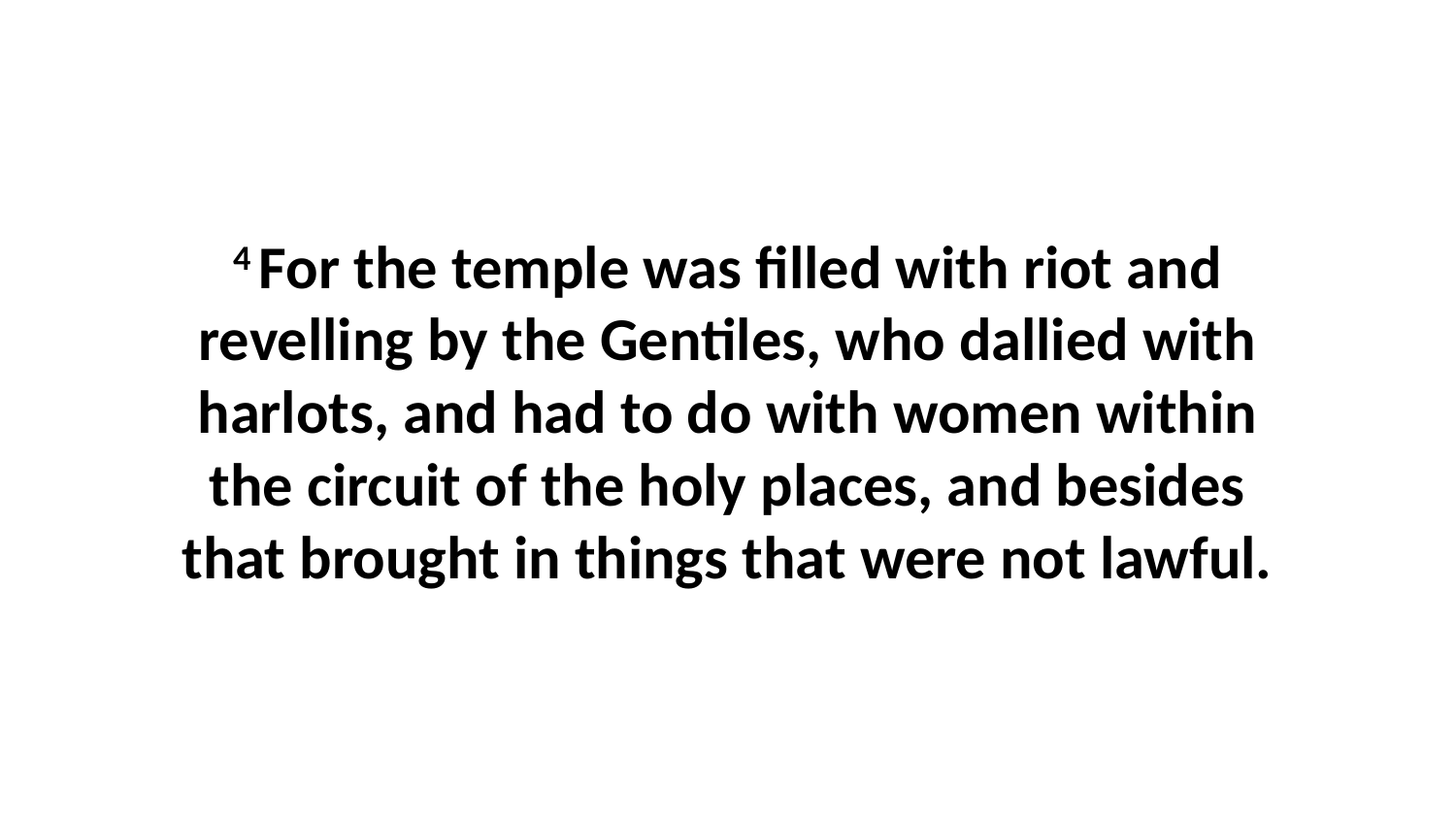

4 For the temple was filled with riot and revelling by the Gentiles, who dallied with harlots, and had to do with women within the circuit of the holy places, and besides that brought in things that were not lawful.